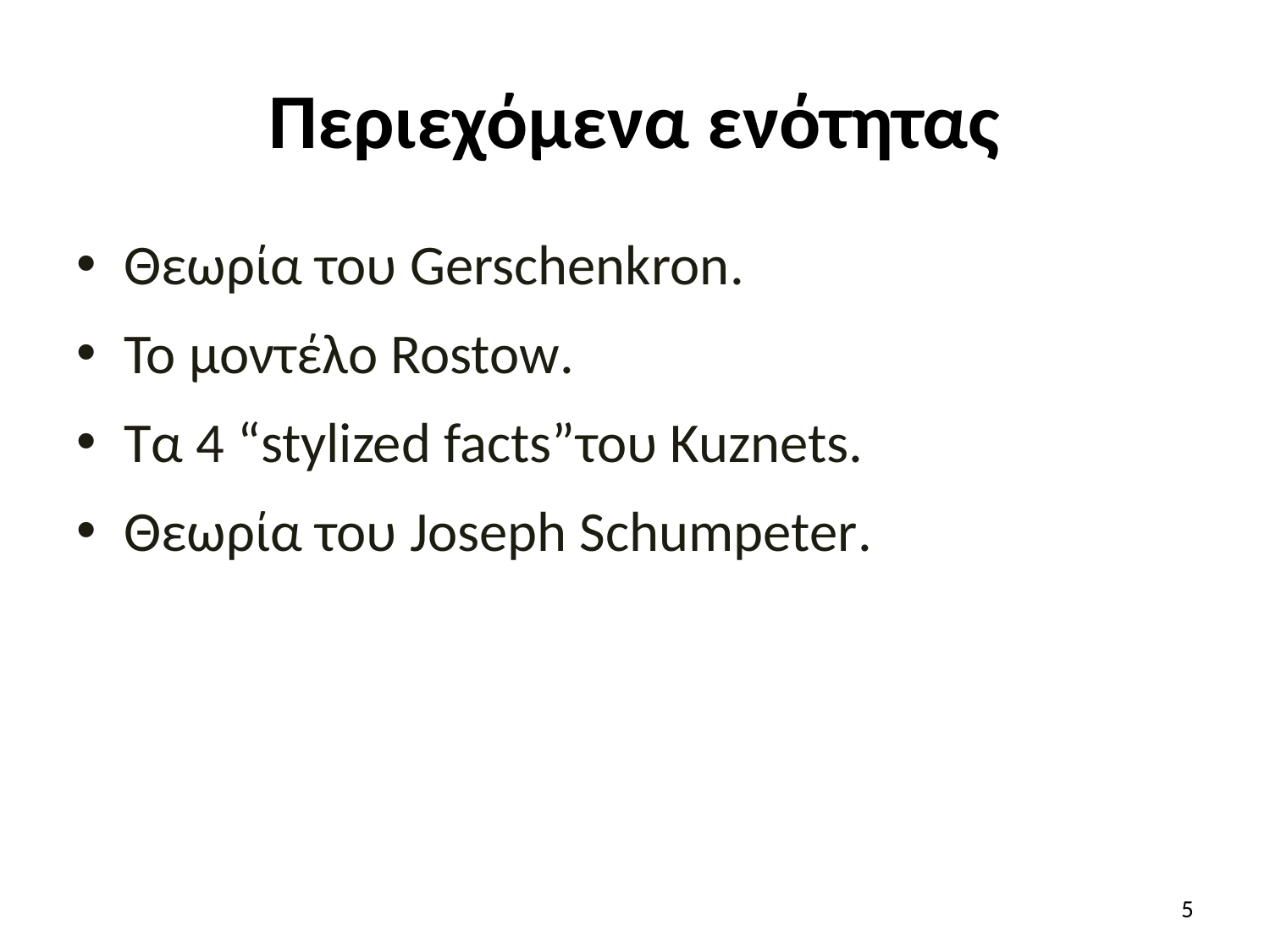

# Περιεχόμενα ενότητας
Θεωρία του Gerschenkron.
Το μοντέλο Rostow.
Τα 4 “stylized facts”του Kuznets.
Θεωρία του Joseph Schumpeter.

5